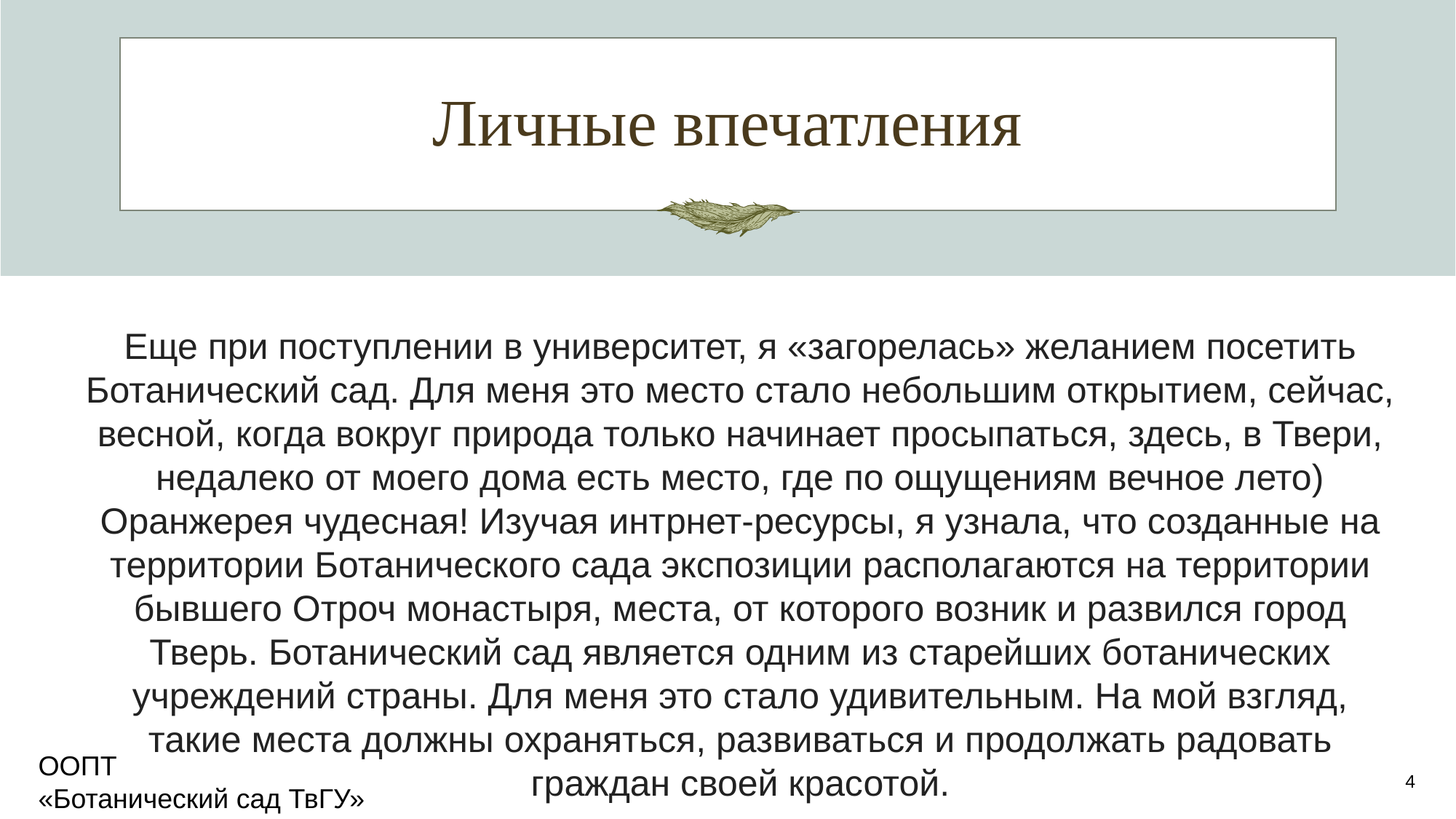

# Личные впечатления
Еще при поступлении в университет, я «загорелась» желанием посетить Ботанический сад. Для меня это место стало небольшим открытием, сейчас, весной, когда вокруг природа только начинает просыпаться, здесь, в Твери, недалеко от моего дома есть место, где по ощущениям вечное лето) Оранжерея чудесная! Изучая интрнет-ресурсы, я узнала, что созданные на территории Ботанического сада экспозиции располагаются на территории бывшего Отроч монастыря, места, от которого возник и развился город Тверь. Ботанический сад является одним из старейших ботанических учреждений страны. Для меня это стало удивительным. На мой взгляд, такие места должны охраняться, развиваться и продолжать радовать граждан своей красотой.
ООПТ
«Ботанический сад ТвГУ»
4